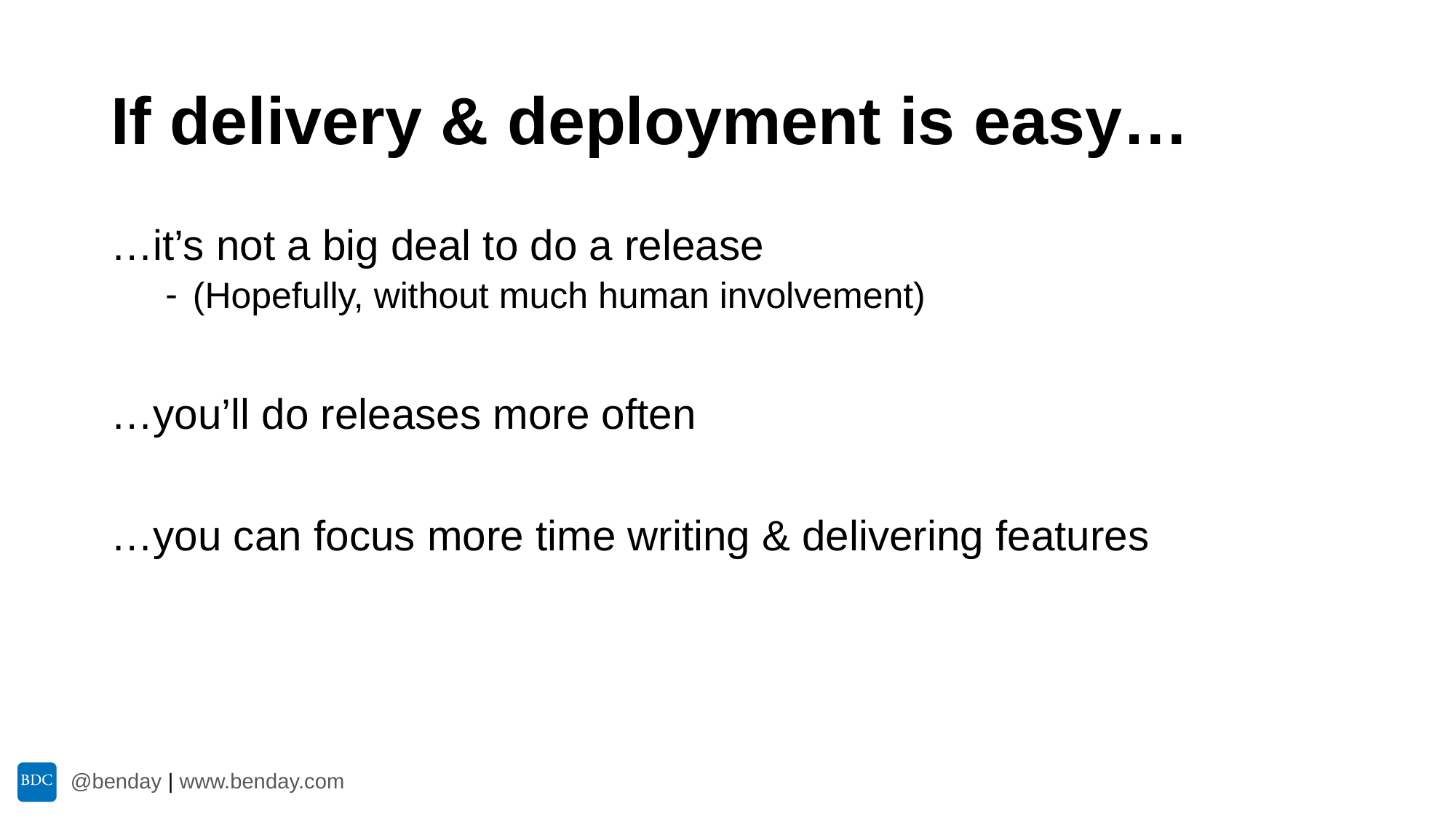

# If delivery & deployment is easy…
…it’s not a big deal to do a release
(Hopefully, without much human involvement)

…you’ll do releases more often

…you can focus more time writing & delivering features